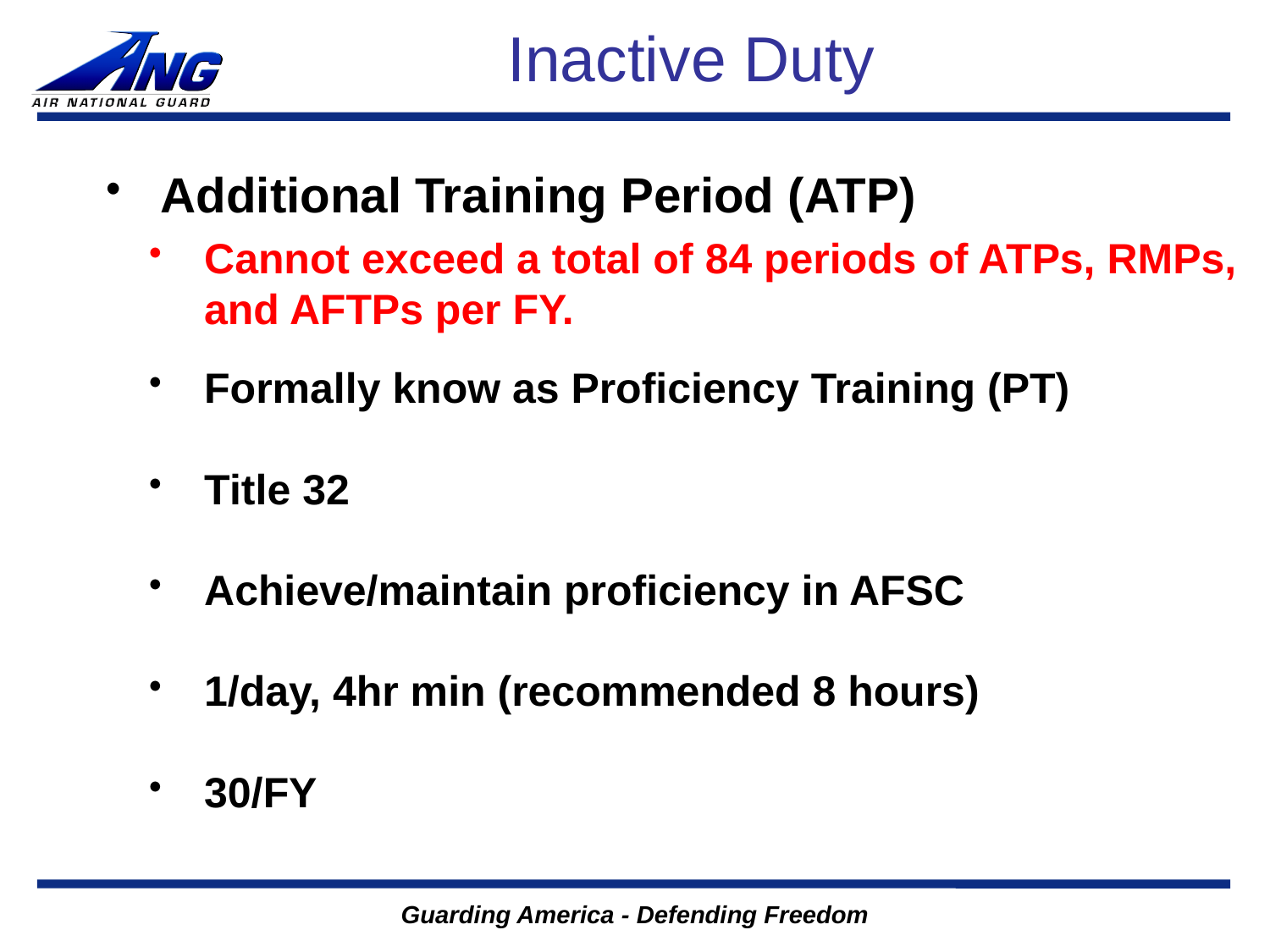

# Inactive Duty
Additional Training Period (ATP)
Cannot exceed a total of 84 periods of ATPs, RMPs, and AFTPs per FY.

Formally know as Proficiency Training (PT)

Title 32

Achieve/maintain proficiency in AFSC

1/day, 4hr min (recommended 8 hours)

30/FY